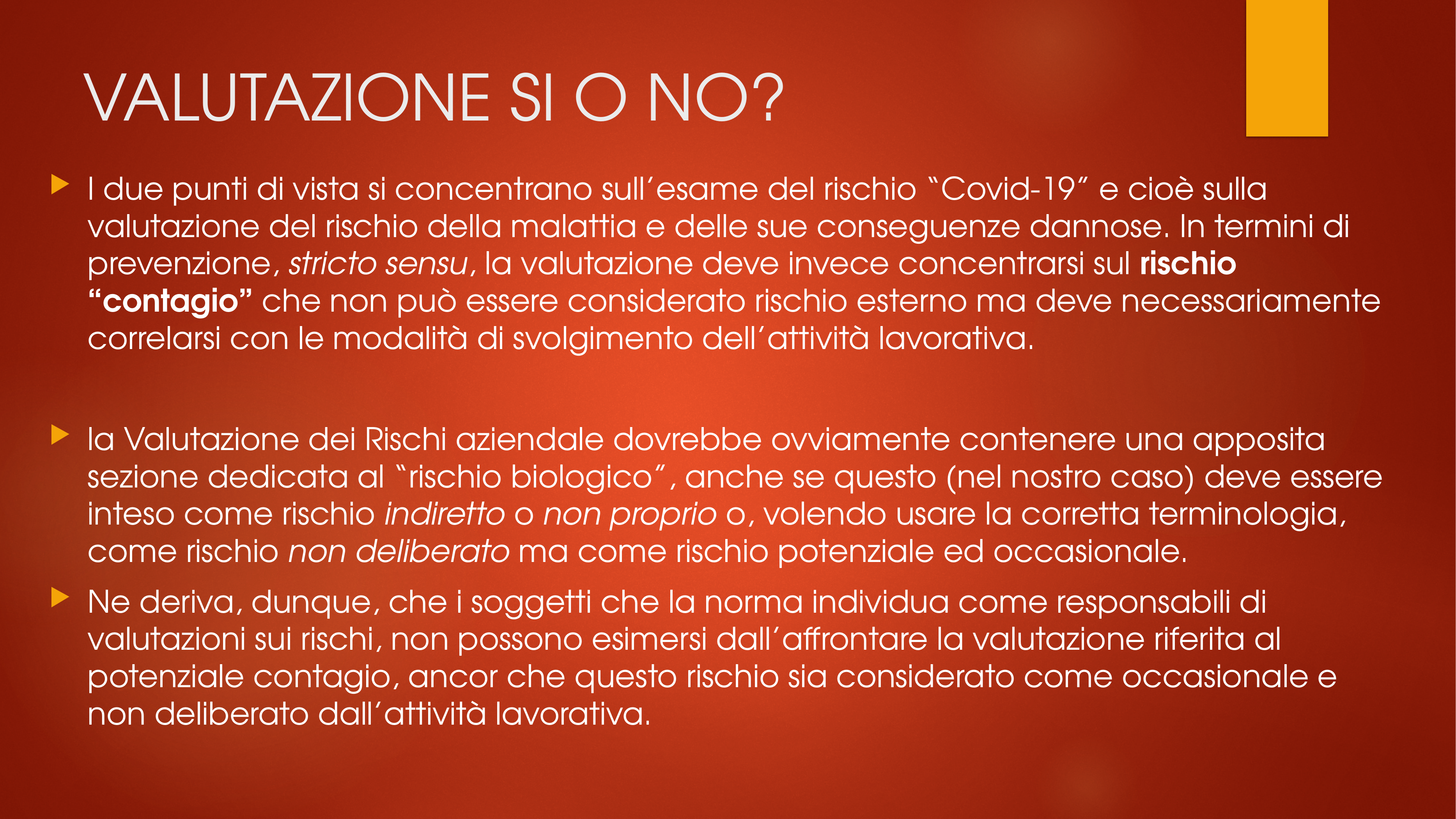

# VALUTAZIONE SI O NO?
I due punti di vista si concentrano sull’esame del rischio “Covid-19” e cioè sulla valutazione del rischio della malattia e delle sue conseguenze dannose. In termini di prevenzione, stricto sensu, la valutazione deve invece concentrarsi sul rischio “contagio” che non può essere considerato rischio esterno ma deve necessariamente correlarsi con le modalità di svolgimento dell’attività lavorativa.

la Valutazione dei Rischi aziendale dovrebbe ovviamente contenere una apposita sezione dedicata al “rischio biologico”, anche se questo (nel nostro caso) deve essere inteso come rischio indiretto o non proprio o, volendo usare la corretta terminologia, come rischio non deliberato ma come rischio potenziale ed occasionale.
Ne deriva, dunque, che i soggetti che la norma individua come responsabili di valutazioni sui rischi, non possono esimersi dall’affrontare la valutazione riferita al potenziale contagio, ancor che questo rischio sia considerato come occasionale e non deliberato dall’attività lavorativa.